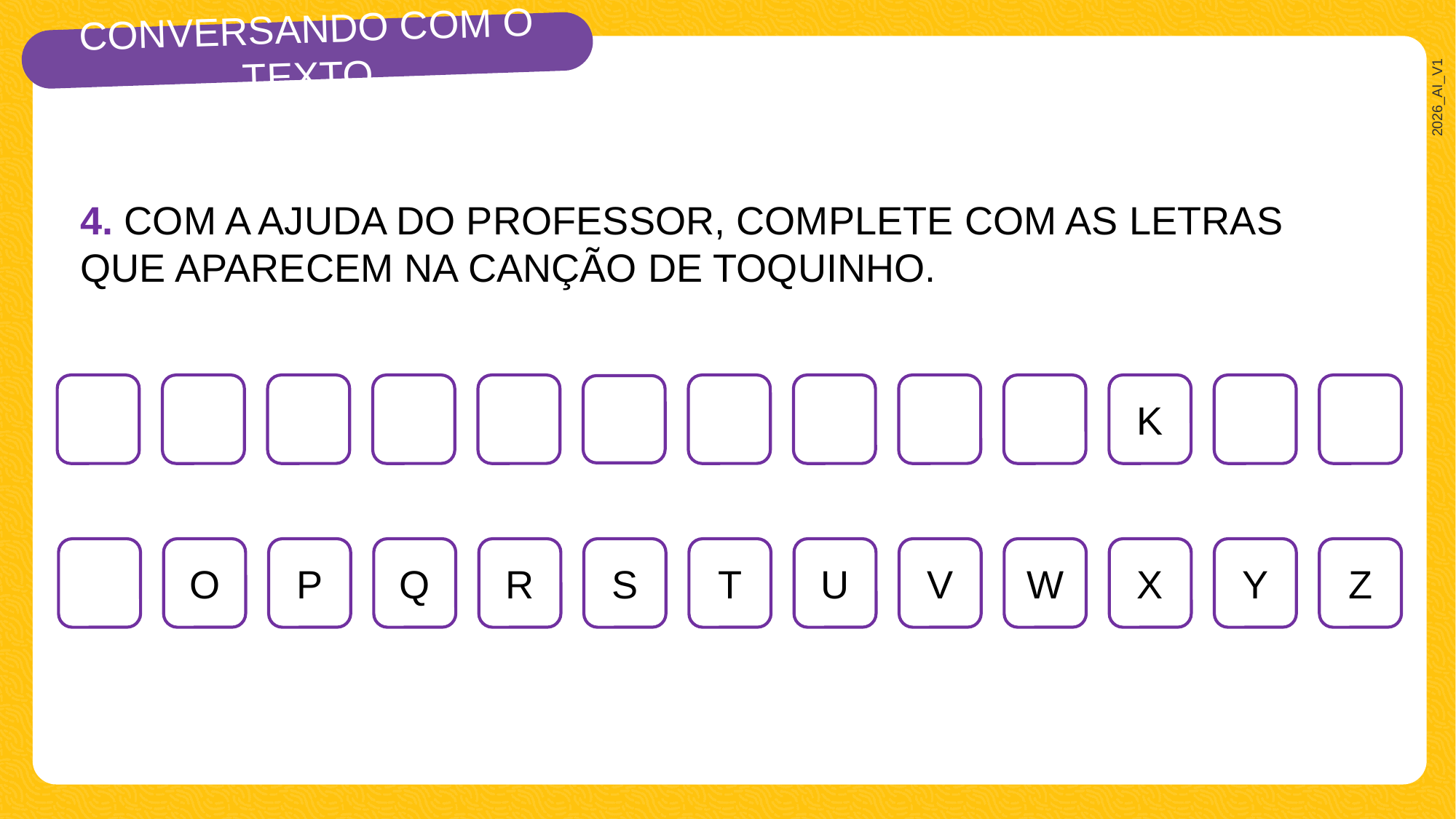

4. COM A AJUDA DO PROFESSOR, COMPLETE COM AS LETRAS QUE APARECEM NA CANÇÃO DE TOQUINHO.

K

O
P
Q
R
S
T
U
V
W
X
Y
Z